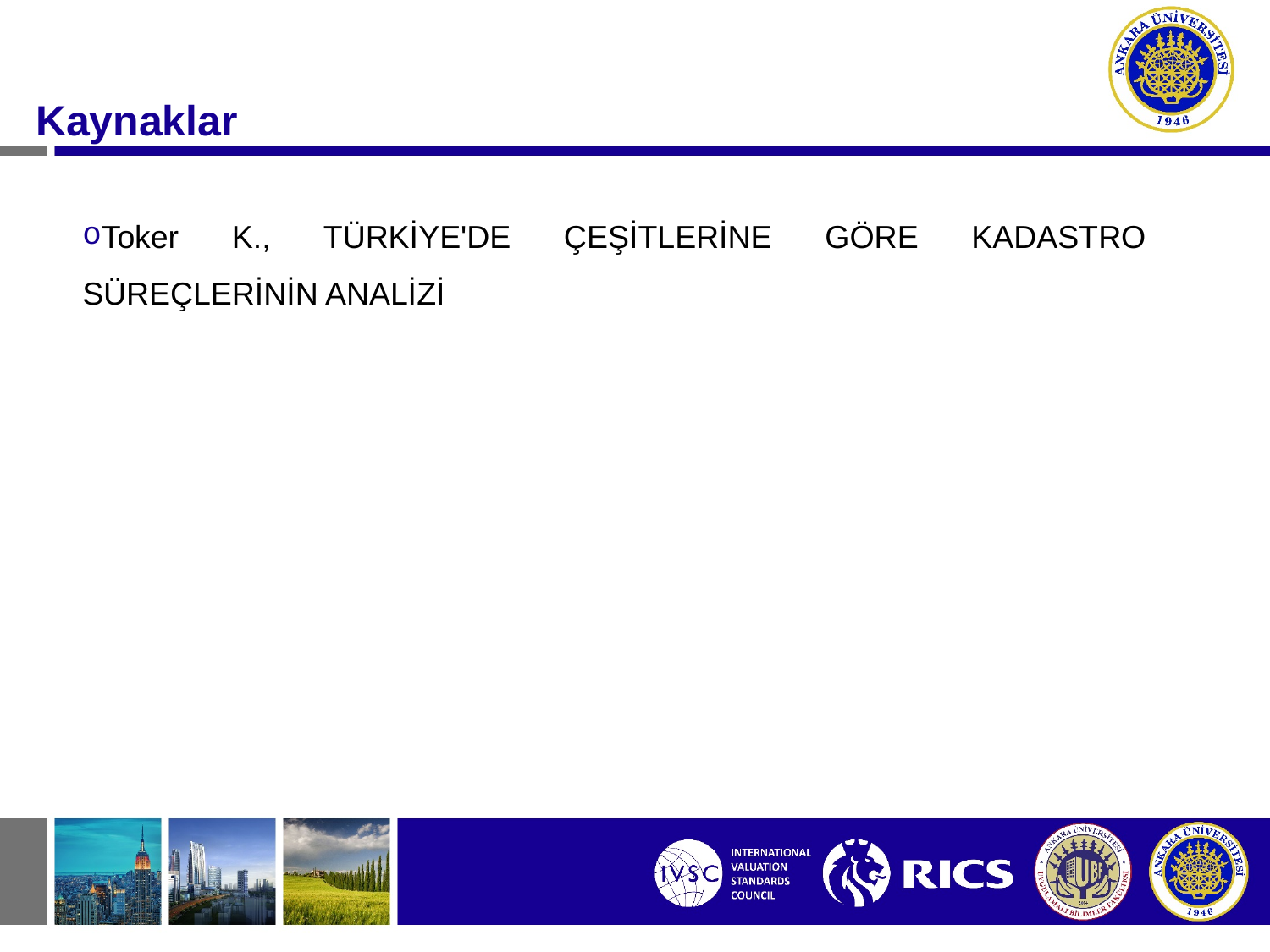

#
Kaynaklar
Toker K., TÜRKİYE'DE ÇEŞİTLERİNE GÖRE KADASTRO SÜREÇLERİNİN ANALİZİ